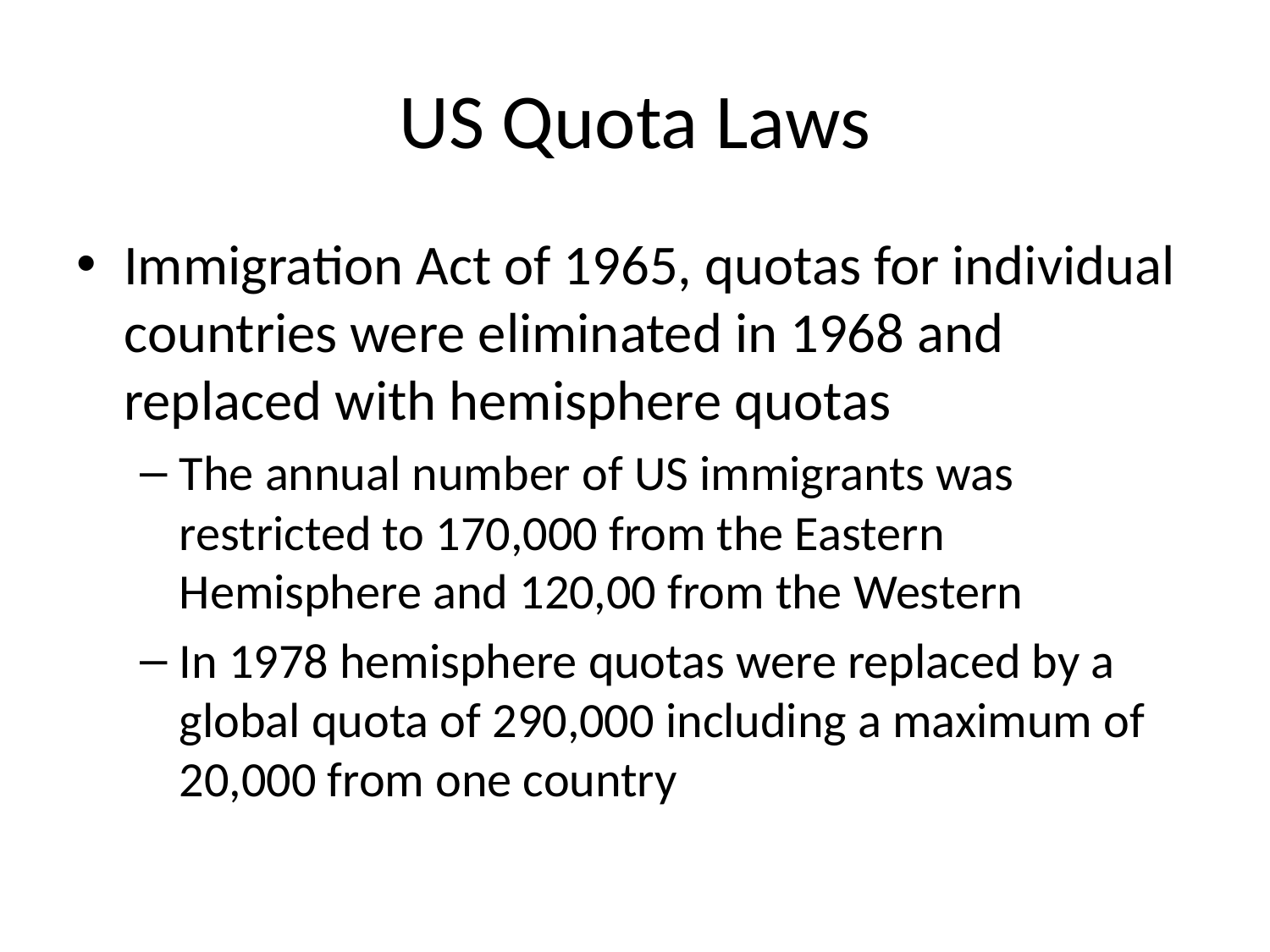

# US Quota Laws
Immigration Act of 1965, quotas for individual countries were eliminated in 1968 and replaced with hemisphere quotas
The annual number of US immigrants was restricted to 170,000 from the Eastern Hemisphere and 120,00 from the Western
In 1978 hemisphere quotas were replaced by a global quota of 290,000 including a maximum of 20,000 from one country